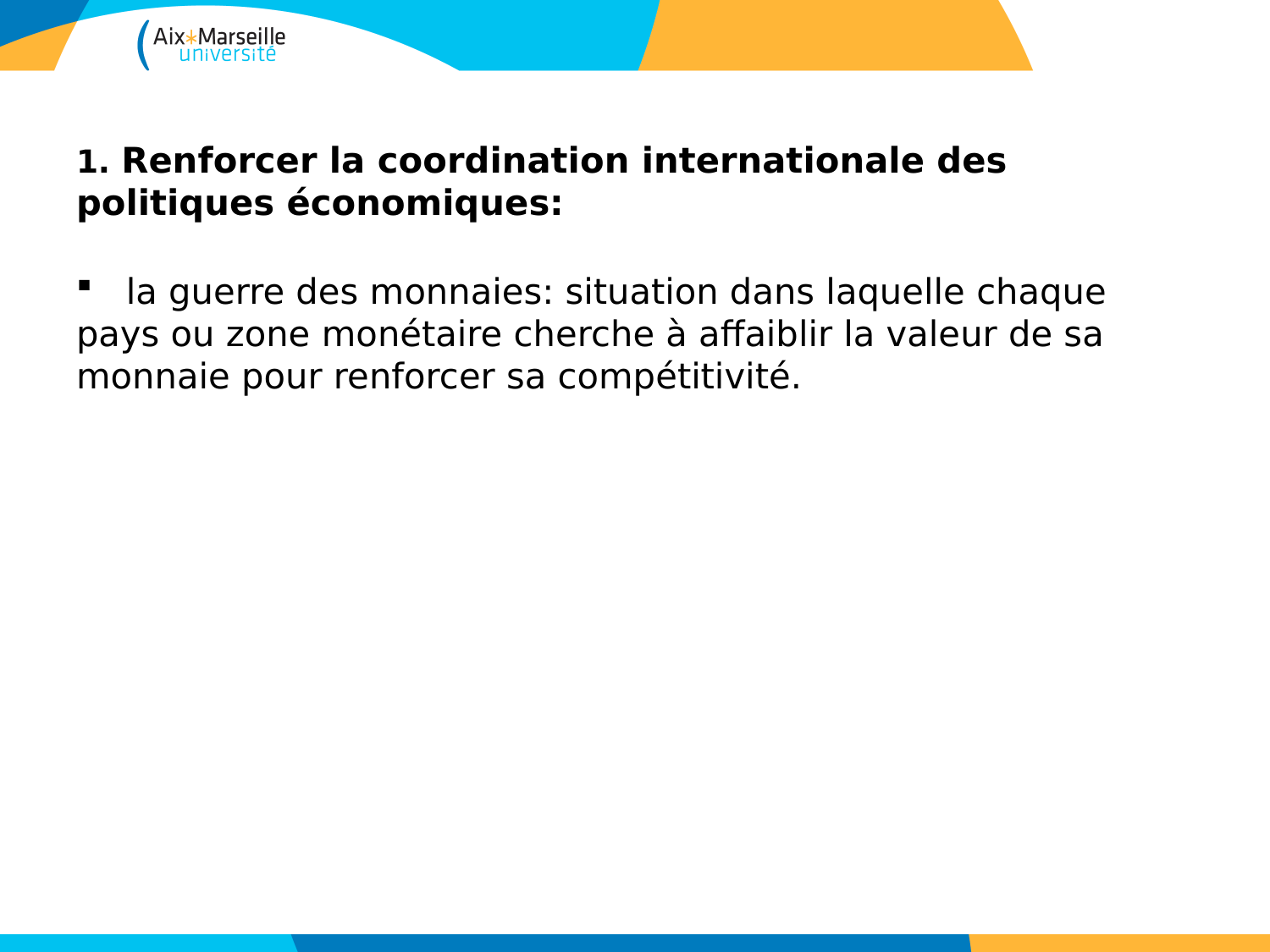

#

1. Renforcer la coordination internationale des politiques économiques:

   la guerre des monnaies: situation dans laquelle chaque pays ou zone monétaire cherche à affaiblir la valeur de sa monnaie pour renforcer sa compétitivité.